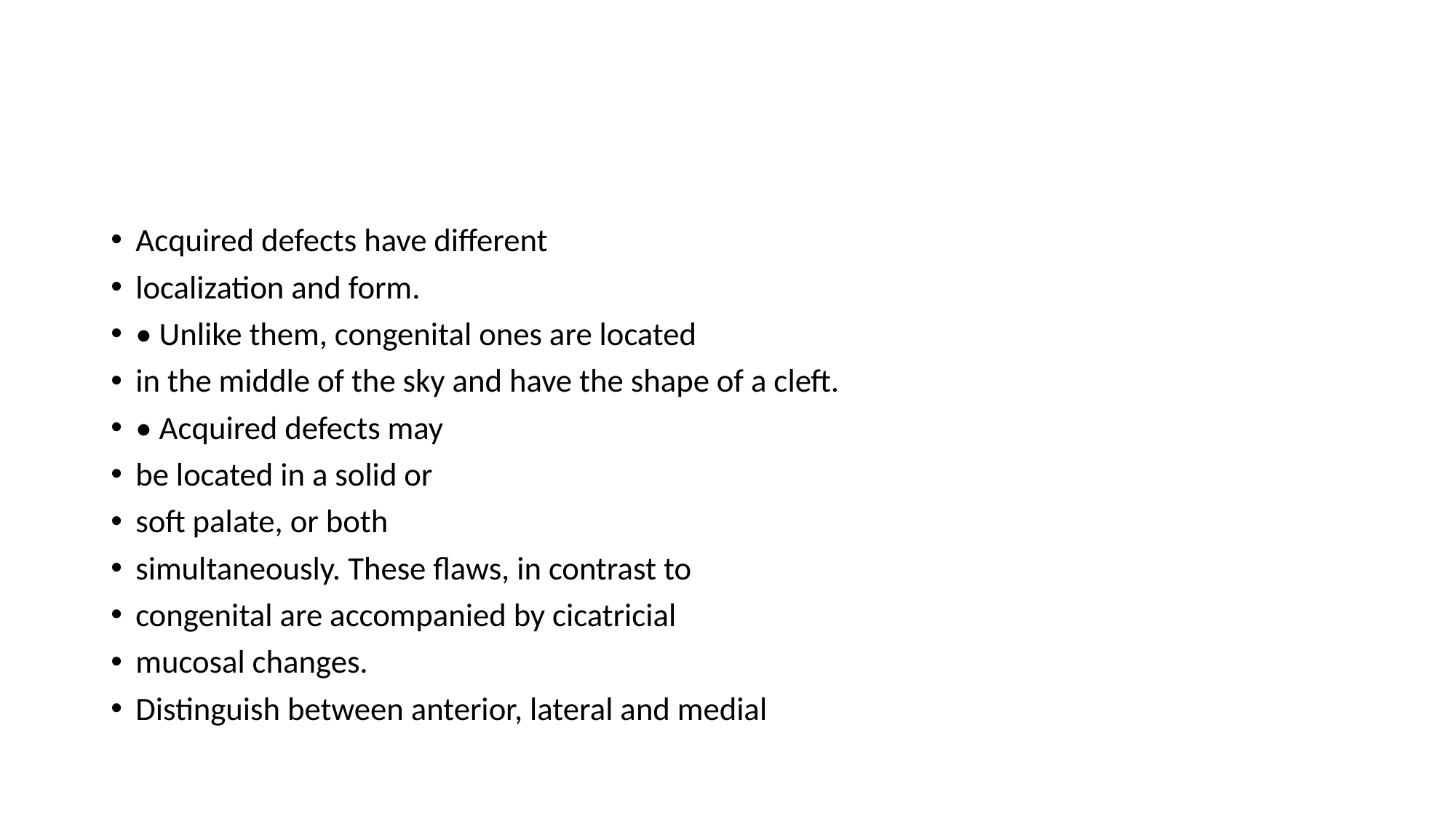

#
Acquired defects have different
localization and form.
• Unlike them, congenital ones are located
in the middle of the sky and have the shape of a cleft.
• Acquired defects may
be located in a solid or
soft palate, or both
simultaneously. These flaws, in contrast to
congenital are accompanied by cicatricial
mucosal changes.
Distinguish between anterior, lateral and medial